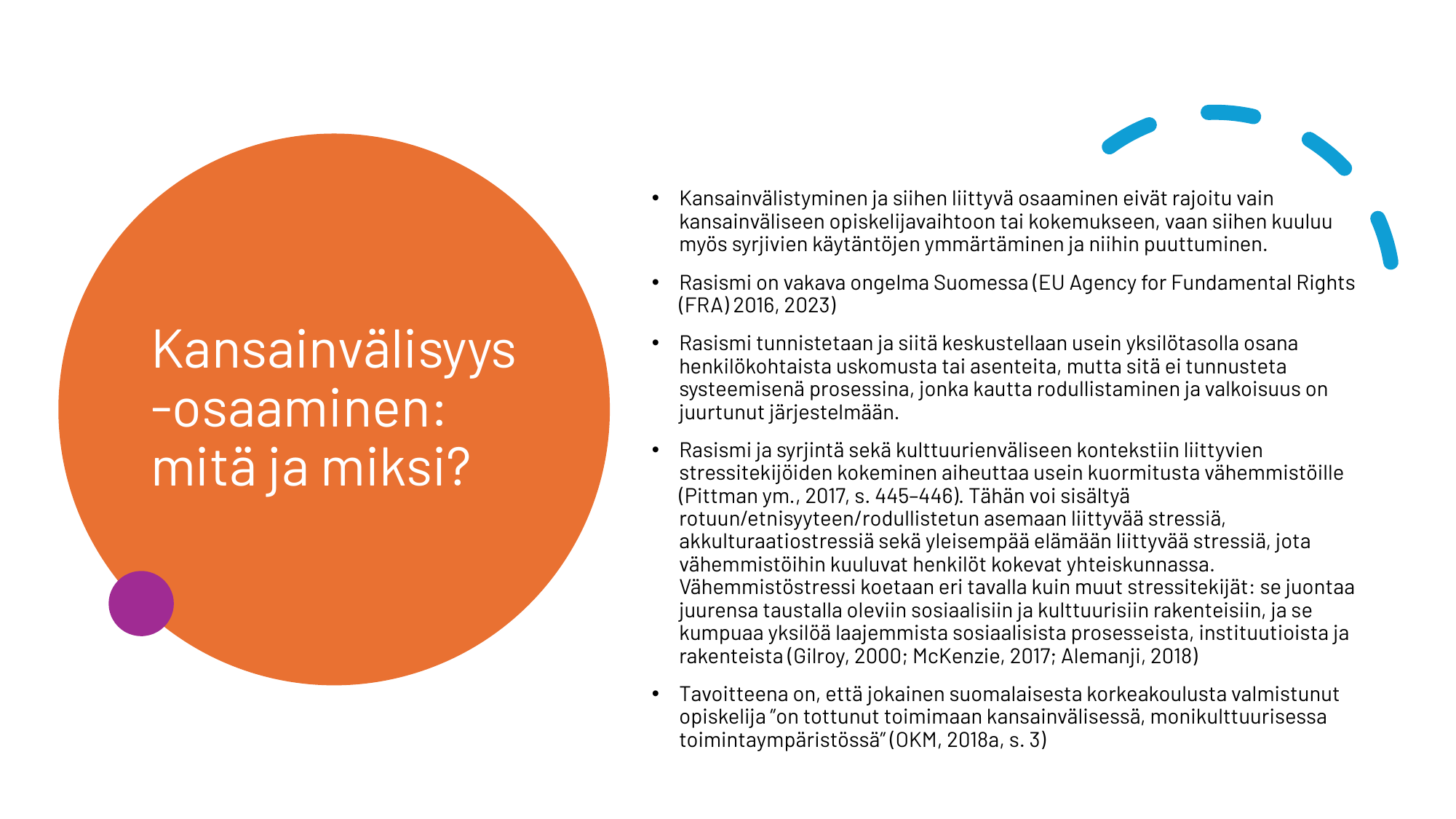

# Kansainvälisyys-osaaminen: mitä ja miksi?
Kansainvälistyminen ja siihen liittyvä osaaminen eivät rajoitu vain kansainväliseen opiskelijavaihtoon tai kokemukseen, vaan siihen kuuluu myös syrjivien käytäntöjen ymmärtäminen ja niihin puuttuminen.
Rasismi on vakava ongelma Suomessa (EU Agency for Fundamental Rights (FRA) 2016, 2023)
Rasismi tunnistetaan ja siitä keskustellaan usein yksilötasolla osana henkilökohtaista uskomusta tai asenteita, mutta sitä ei tunnusteta systeemisenä prosessina, jonka kautta rodullistaminen ja valkoisuus on juurtunut järjestelmään.
Rasismi ja syrjintä sekä kulttuurienväliseen kontekstiin liittyvien stressitekijöiden kokeminen aiheuttaa usein kuormitusta vähemmistöille (Pittman ym., 2017, s. 445–446). Tähän voi sisältyä rotuun/etnisyyteen/rodullistetun asemaan liittyvää stressiä, akkulturaatiostressiä sekä yleisempää elämään liittyvää stressiä, jota vähemmistöihin kuuluvat henkilöt kokevat yhteiskunnassa. Vähemmistöstressi koetaan eri tavalla kuin muut stressitekijät: se juontaa juurensa taustalla oleviin sosiaalisiin ja kulttuurisiin rakenteisiin, ja se kumpuaa yksilöä laajemmista sosiaalisista prosesseista, instituutioista ja rakenteista (Gilroy, 2000; McKenzie, 2017; Alemanji, 2018)
Tavoitteena on, että jokainen suomalaisesta korkeakoulusta valmistunut opiskelija ”on tottunut toimimaan kansainvälisessä, monikulttuurisessa toimintaympäristössä” (OKM, 2018a, s. 3)